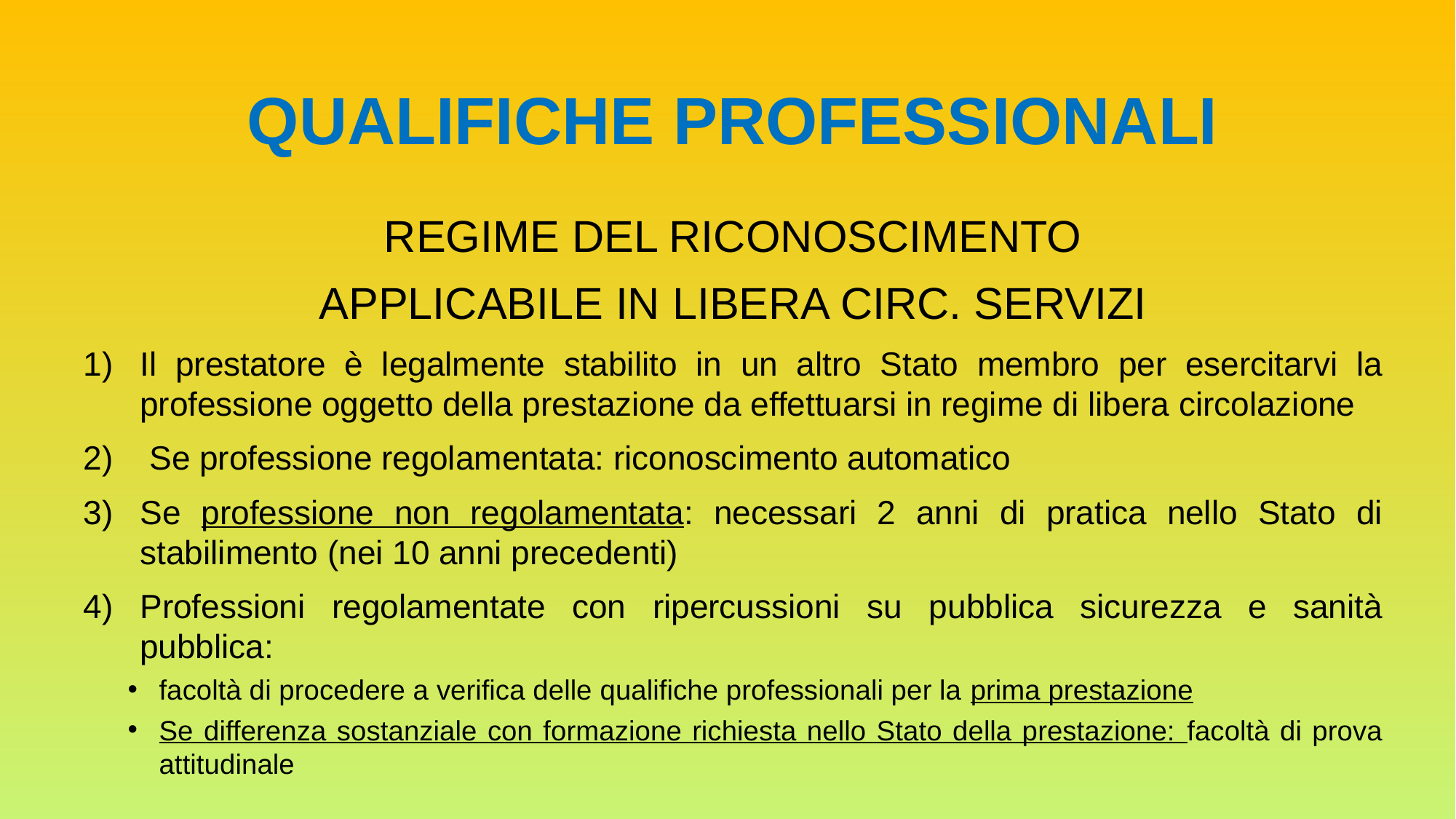

# QUALIFICHE PROFESSIONALI
REGIME DEL RICONOSCIMENTO
APPLICABILE IN LIBERA CIRC. SERVIZI
Il prestatore è legalmente stabilito in un altro Stato membro per esercitarvi la professione oggetto della prestazione da effettuarsi in regime di libera circolazione
 Se professione regolamentata: riconoscimento automatico
Se professione non regolamentata: necessari 2 anni di pratica nello Stato di stabilimento (nei 10 anni precedenti)
Professioni regolamentate con ripercussioni su pubblica sicurezza e sanità pubblica:
facoltà di procedere a verifica delle qualifiche professionali per la prima prestazione
Se differenza sostanziale con formazione richiesta nello Stato della prestazione: facoltà di prova attitudinale